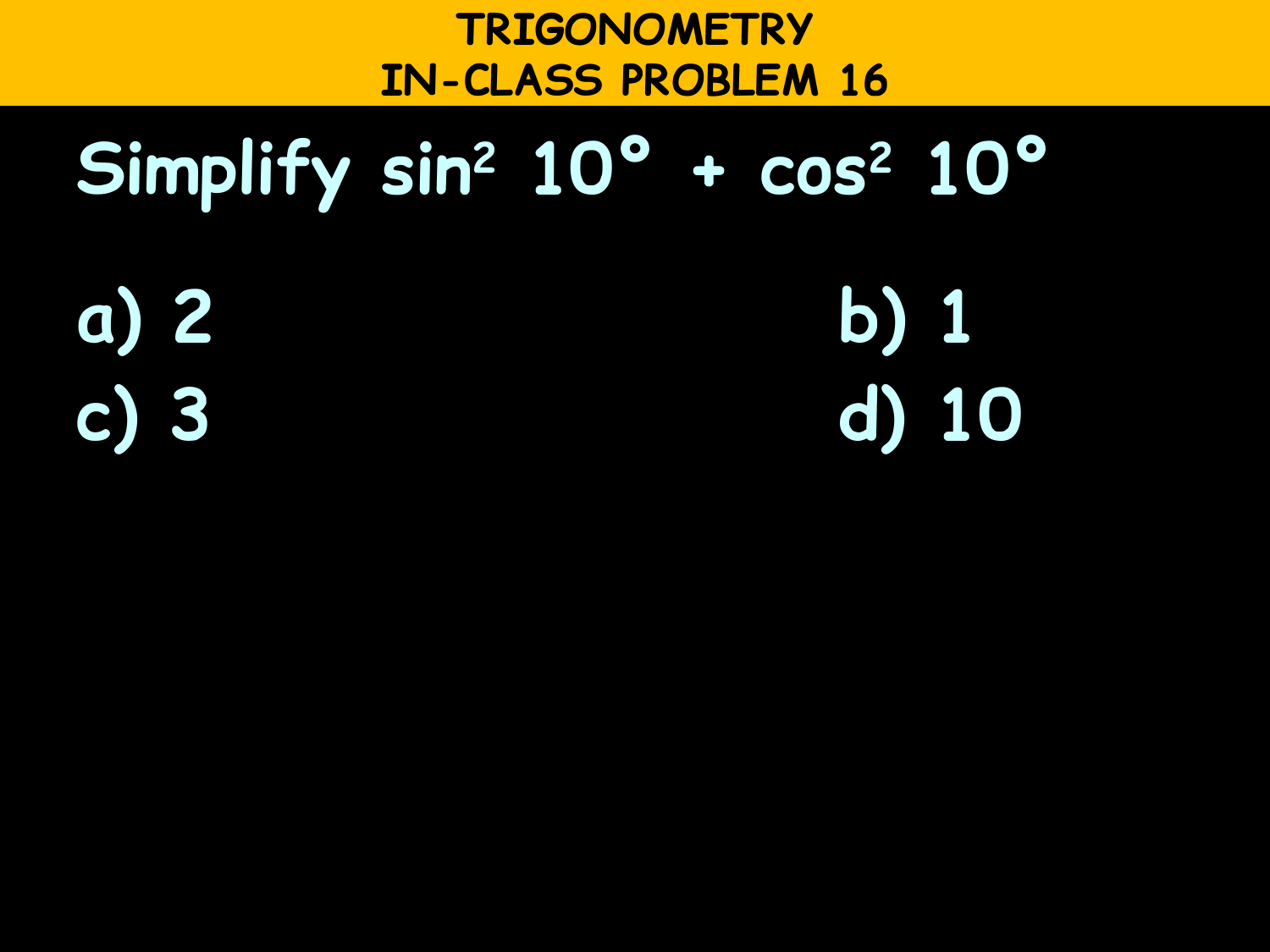

TRIGONOMETRY
IN-CLASS PROBLEM 16
Simplify sin2 10º + cos2 10º

a) 2					b) 1
c) 3					d) 10